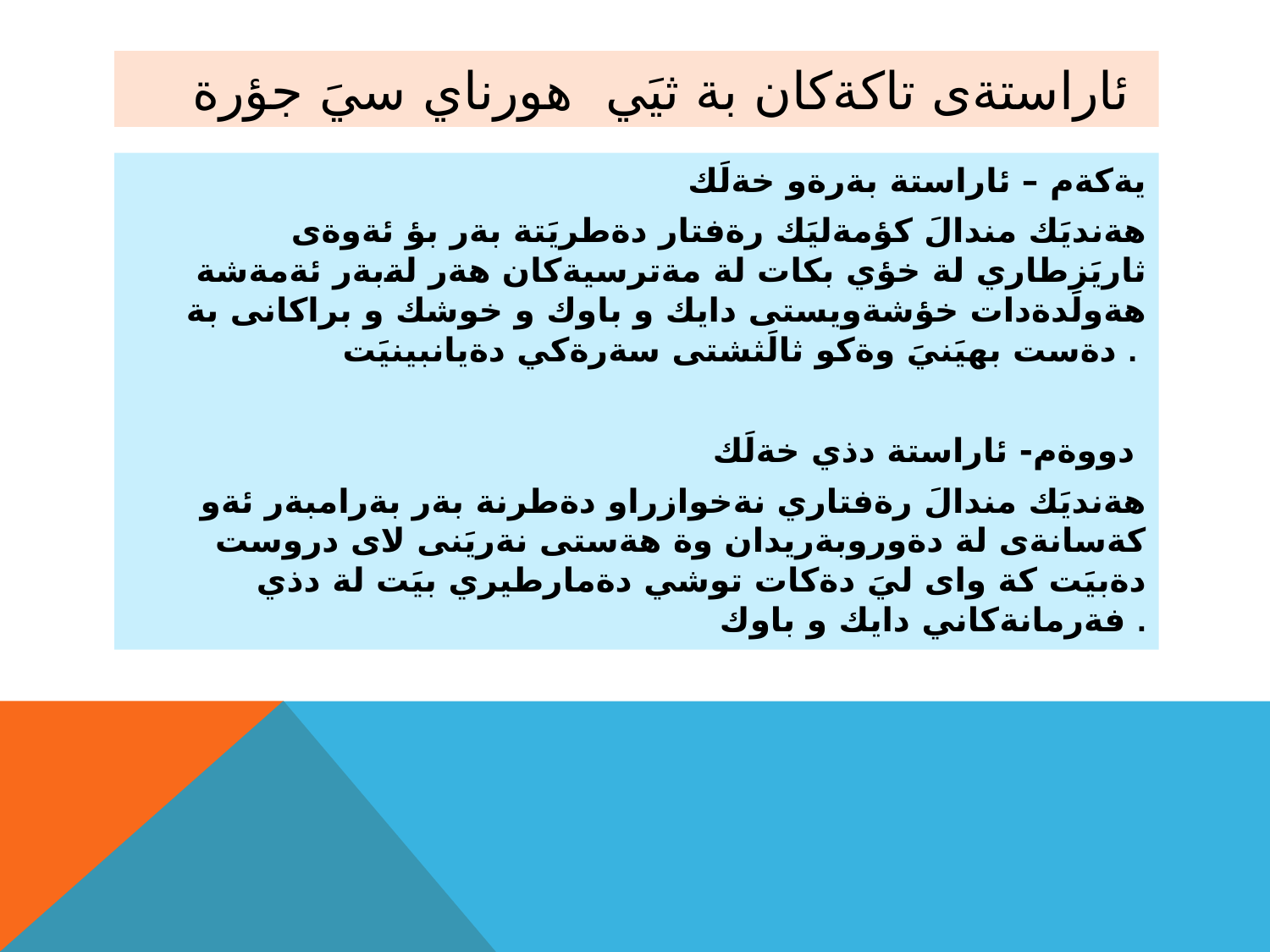

# ئاراستةى تاكةكان بة ثيَي  هورناي سيَ جؤرة
يةكةم – ئاراستة بةرةو خةلَك
هةنديَك مندالَ كؤمةليَك رةفتار دةطريَتة بةر بؤ ئةوةى ثاريَزطاري لة خؤي بكات لة مةترسيةكان هةر لةبةر ئةمةشة هةولَدةدات خؤشةويستى دايك و باوك و خوشك و براكانى بة دةست بهيَنيَ وةكو ثالَثشتى سةرةكي دةيانبينيَت .

دووةم- ئاراستة دذي خةلَك
هةنديَك مندالَ رةفتاري نةخوازراو دةطرنة بةر بةرامبةر ئةو كةسانةى لة دةوروبةريدان وة هةستى نةريَنى لاى دروست دةبيَت كة واى ليَ دةكات توشي دةمارطيري بيَت لة دذي فةرمانةكاني دايك و باوك .